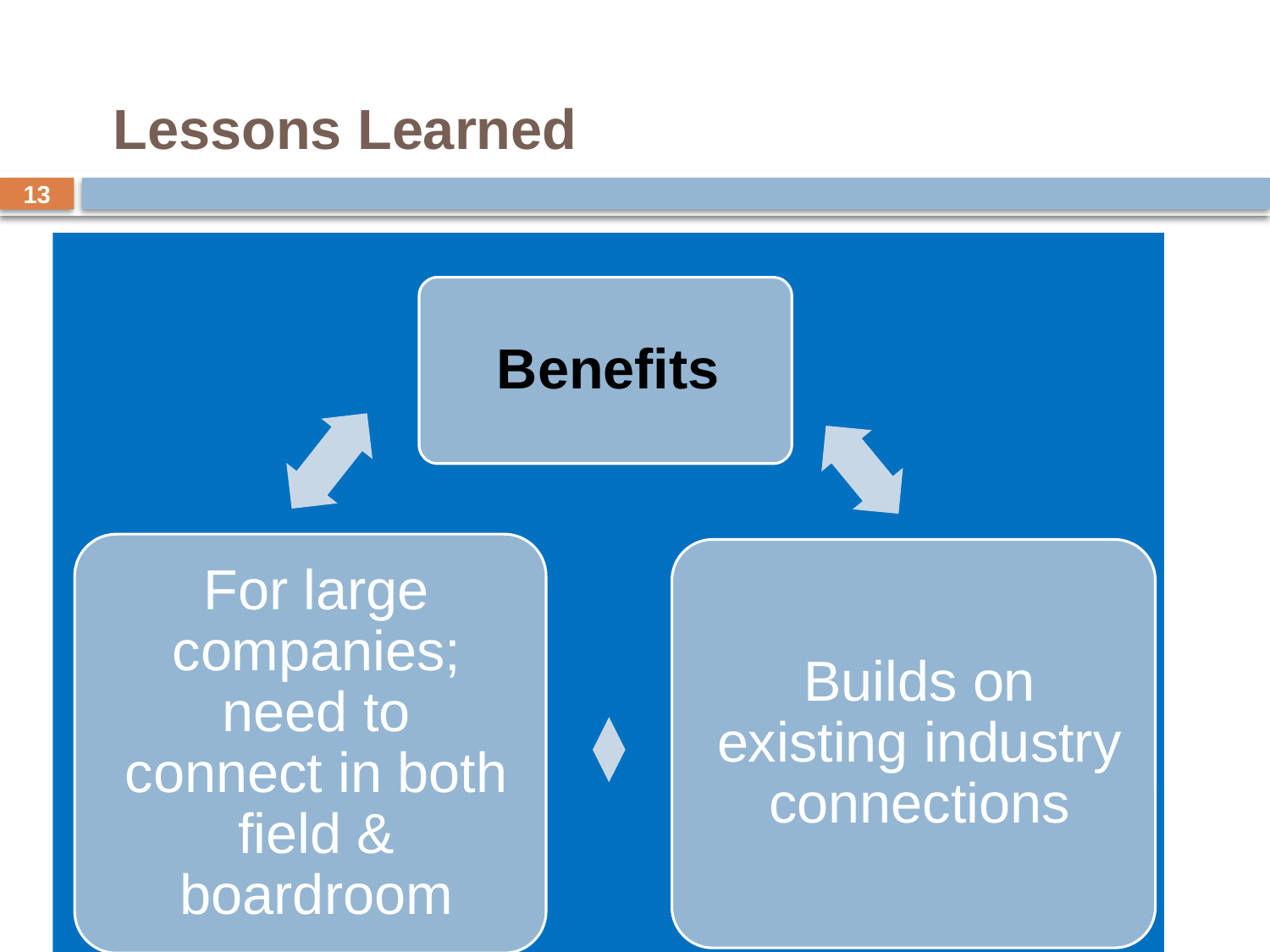

# Lessons Learned
13

Benefits

Builds on existing industry connections

For large companies; need to connect in both field & boardroom